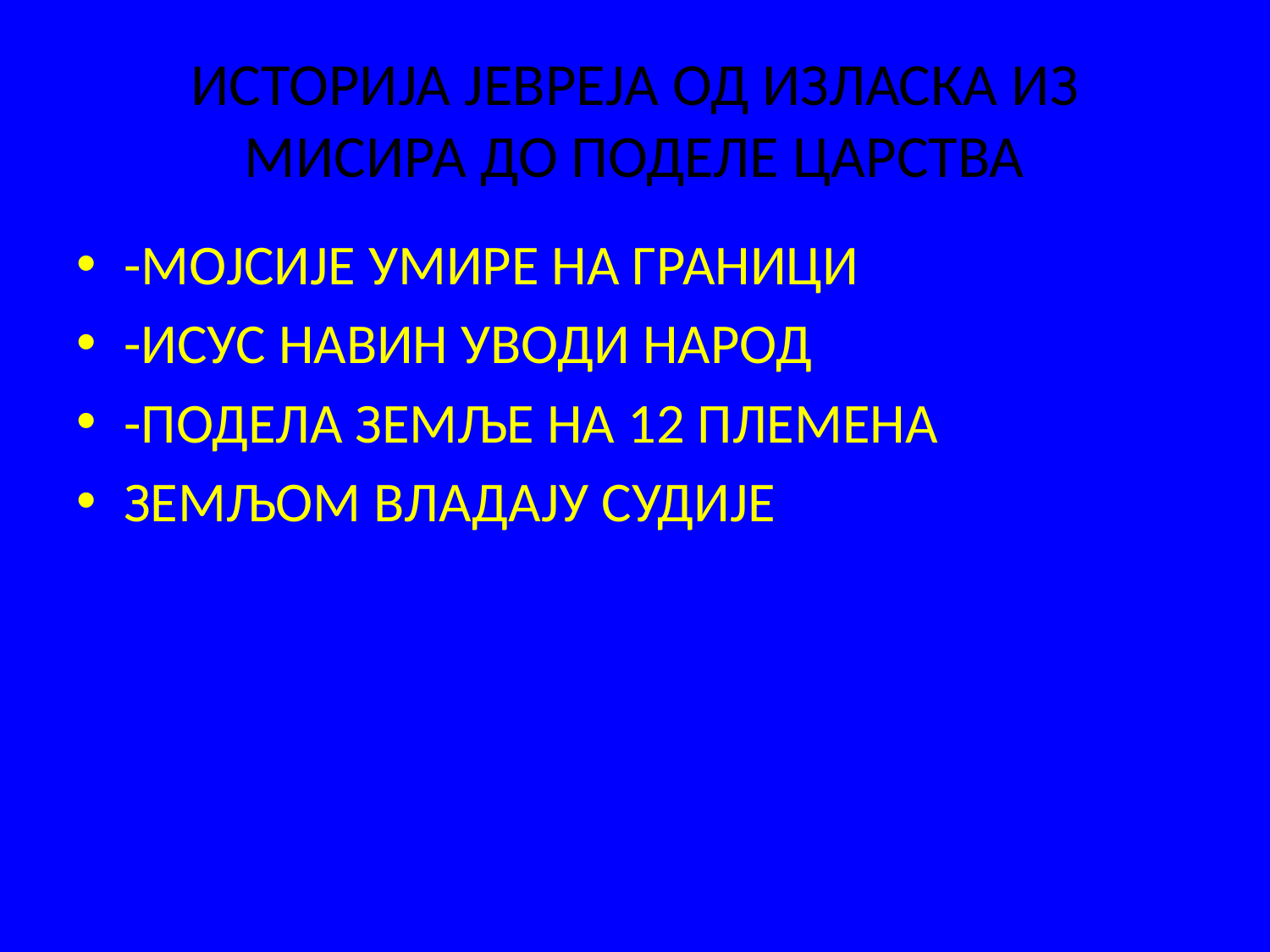

# ИСТОРИЈА ЈЕВРЕЈА ОД ИЗЛАСКА ИЗ МИСИРА ДО ПОДЕЛЕ ЦАРСТВА
-МОЈСИЈЕ УМИРЕ НА ГРАНИЦИ
-ИСУС НАВИН УВОДИ НАРОД
-ПОДЕЛА ЗЕМЉЕ НА 12 ПЛЕМЕНА
ЗЕМЉОМ ВЛАДАЈУ СУДИЈЕ